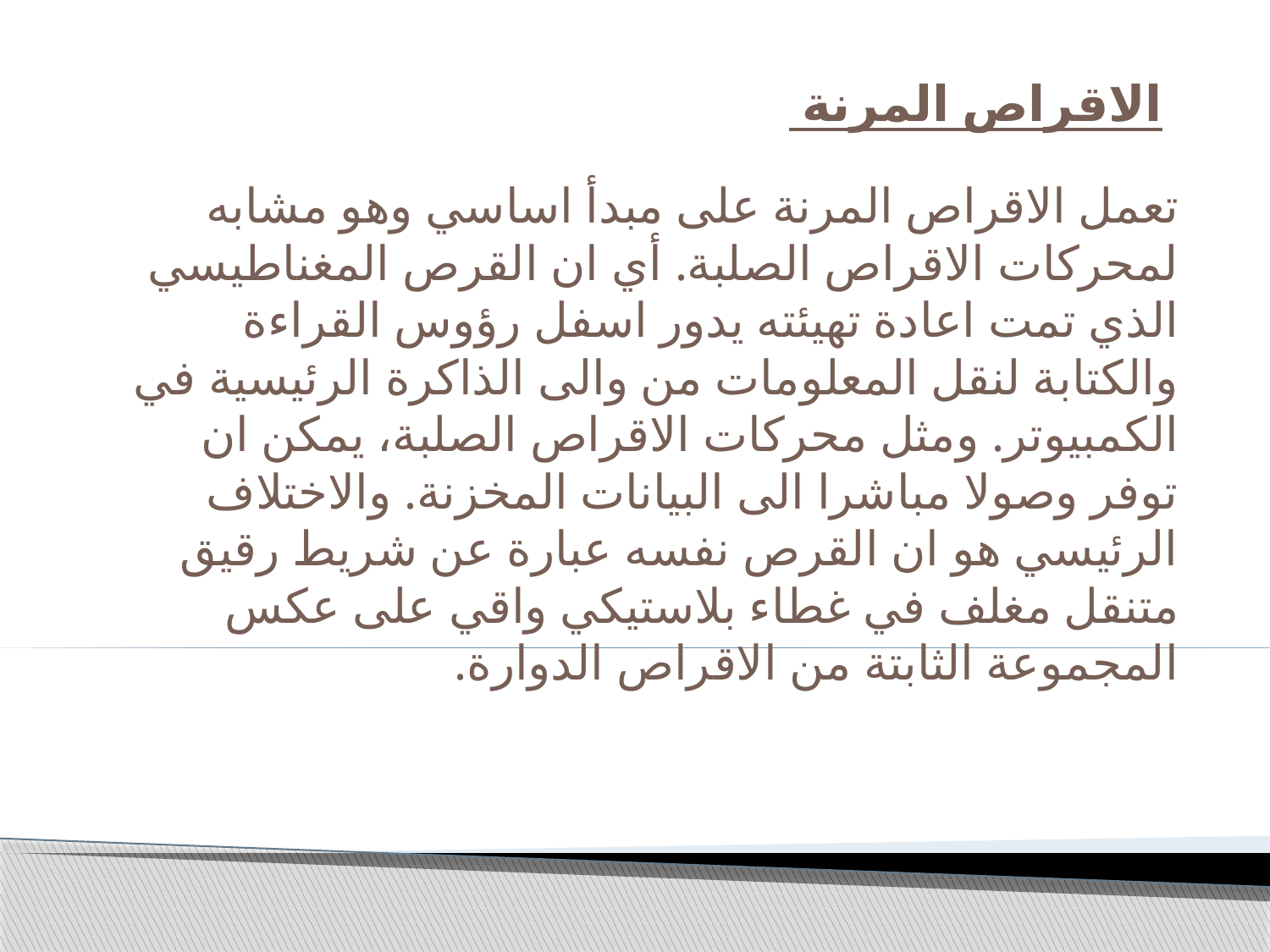

# الاقراص المرنة
تعمل الاقراص المرنة على مبدأ اساسي وهو مشابه لمحركات الاقراص الصلبة. أي ان القرص المغناطيسي الذي تمت اعادة تهيئته يدور اسفل رؤوس القراءة والكتابة لنقل المعلومات من والى الذاكرة الرئيسية في الكمبيوتر. ومثل محركات الاقراص الصلبة، يمكن ان توفر وصولا مباشرا الى البيانات المخزنة. والاختلاف الرئيسي هو ان القرص نفسه عبارة عن شريط رقيق متنقل مغلف في غطاء بلاستيكي واقي على عكس المجموعة الثابتة من الاقراص الدوارة.